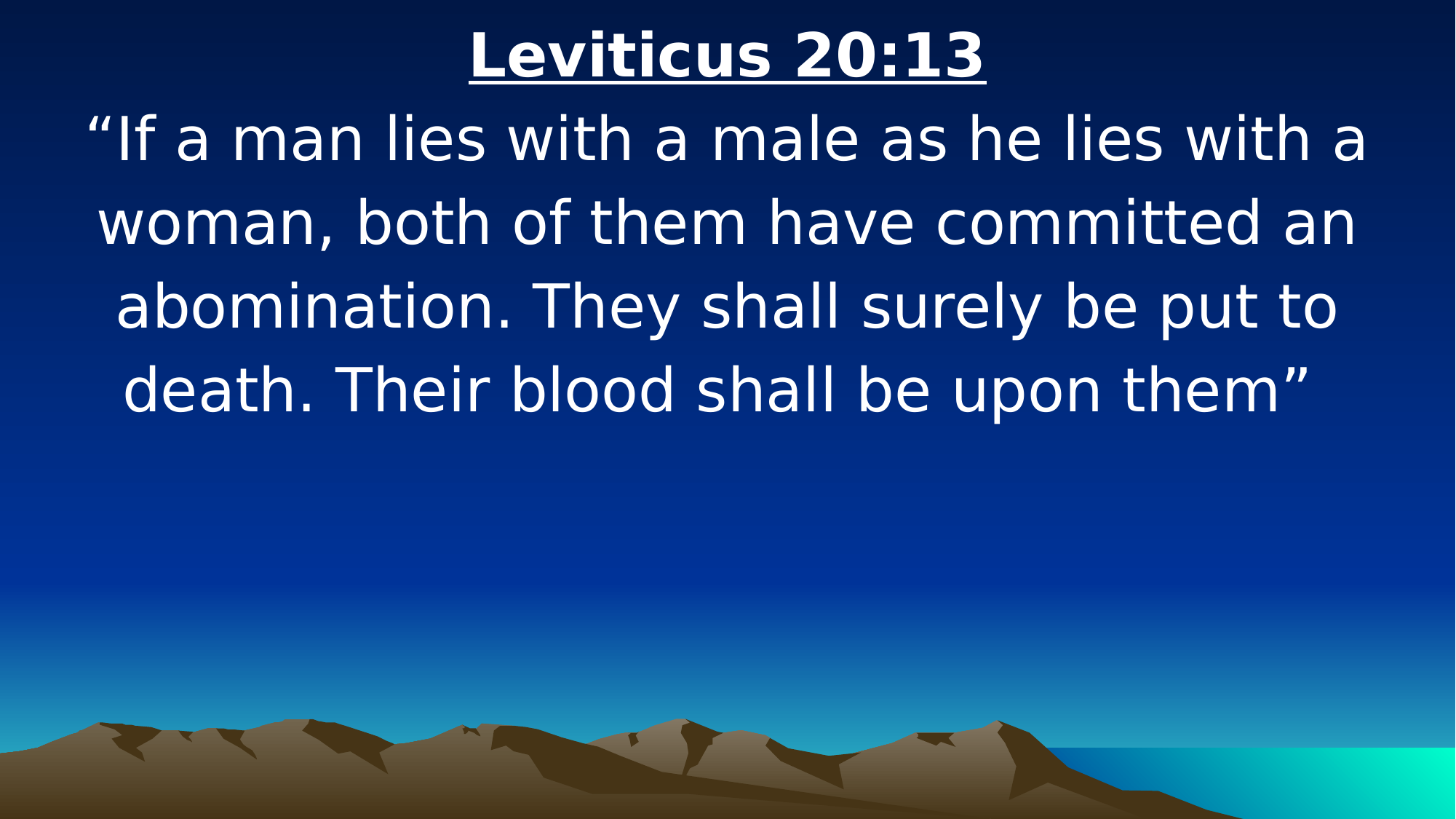

Leviticus 20:13
“If a man lies with a male as he lies with a woman, both of them have committed an abomination. They shall surely be put to death. Their blood shall be upon them”